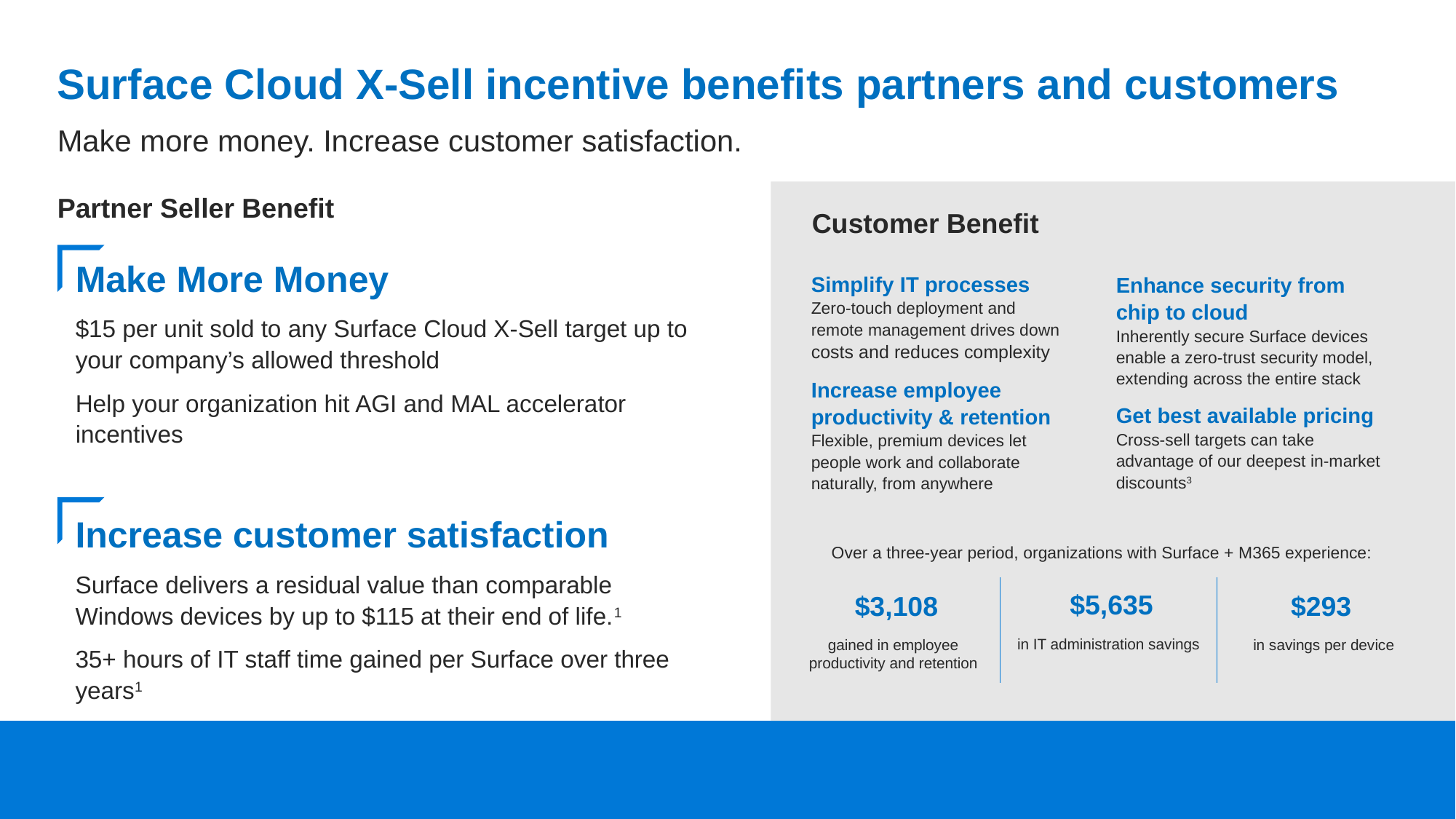

Surface Cloud X-Sell incentive benefits partners and customers
Make more money. Increase customer satisfaction.

Partner Seller Benefit
Customer Benefit

Make More Money
$15 per unit sold to any Surface Cloud X-Sell target up to your company’s allowed threshold
Help your organization hit AGI and MAL accelerator incentives
Simplify IT processes
Zero-touch deployment and remote management drives down costs and reduces complexity
Increase employee productivity & retention
Flexible, premium devices let people work and collaborate naturally, from anywhere
Enhance security from
chip to cloud
Inherently secure Surface devices enable a zero-trust security model, extending across the entire stack
Get best available pricing
Cross-sell targets can take advantage of our deepest in-market discounts3

Increase customer satisfaction
Surface delivers a residual value than comparable Windows devices by up to $115 at their end of life.1
35+ hours of IT staff time gained per Surface over three years1
Over a three-year period, organizations with Surface + M365 experience:
$5,635
in IT administration savings
$3,108
gained in employee productivity and retention
$293
in savings per device